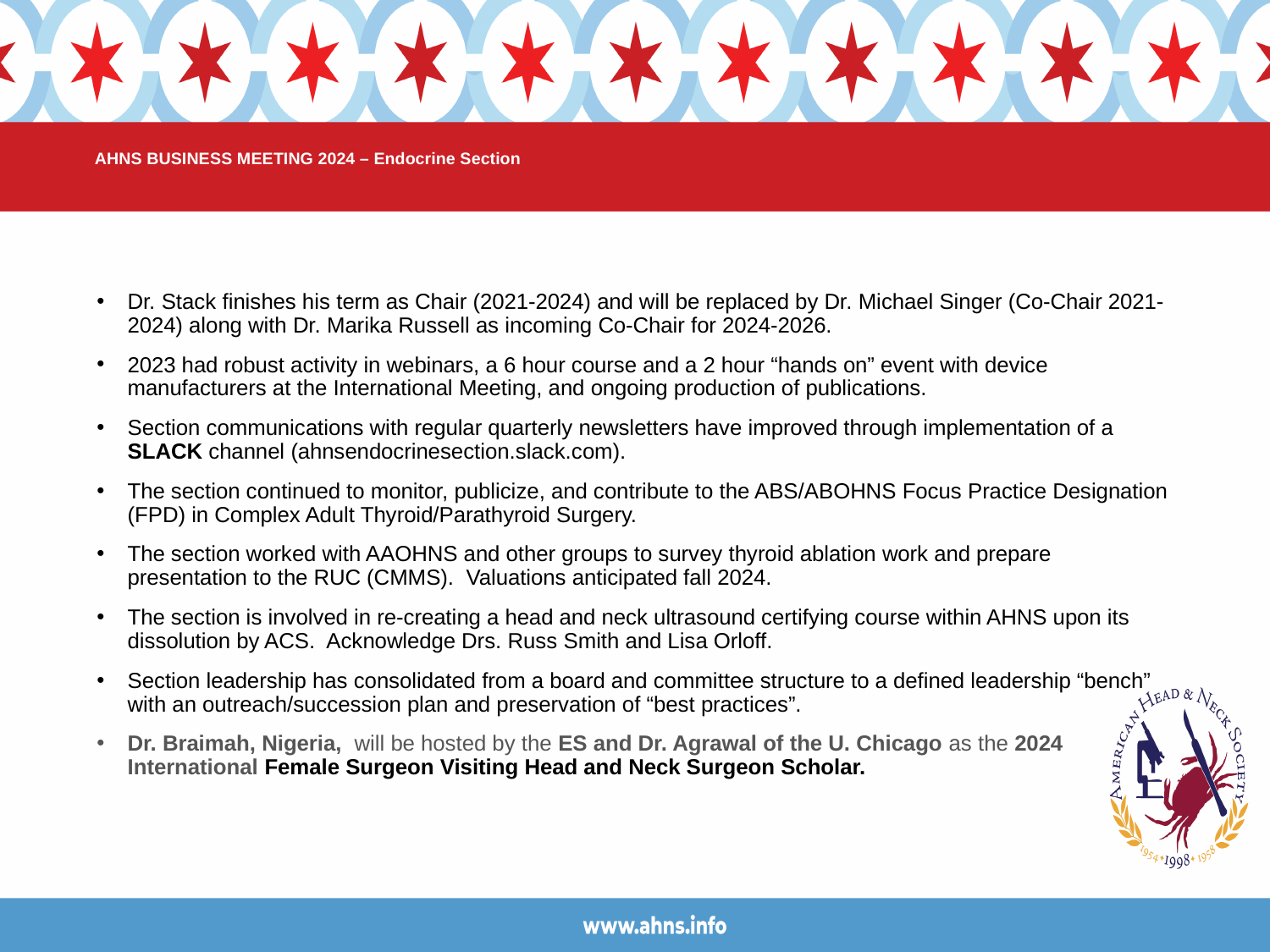

# AHNS BUSINESS MEETING 2024 – Endocrine Section
Dr. Stack finishes his term as Chair (2021-2024) and will be replaced by Dr. Michael Singer (Co-Chair 2021-2024) along with Dr. Marika Russell as incoming Co-Chair for 2024-2026.
2023 had robust activity in webinars, a 6 hour course and a 2 hour “hands on” event with device manufacturers at the International Meeting, and ongoing production of publications.
Section communications with regular quarterly newsletters have improved through implementation of a SLACK channel (ahnsendocrinesection.slack.com).
The section continued to monitor, publicize, and contribute to the ABS/ABOHNS Focus Practice Designation (FPD) in Complex Adult Thyroid/Parathyroid Surgery.
The section worked with AAOHNS and other groups to survey thyroid ablation work and prepare presentation to the RUC (CMMS).  Valuations anticipated fall 2024.
The section is involved in re-creating a head and neck ultrasound certifying course within AHNS upon its dissolution by ACS.  Acknowledge Drs. Russ Smith and Lisa Orloff.
Section leadership has consolidated from a board and committee structure to a defined leadership “bench” with an outreach/succession plan and preservation of “best practices”.
Dr. Braimah, Nigeria,  will be hosted by the ES and Dr. Agrawal of the U. Chicago as the 2024 International Female Surgeon Visiting Head and Neck Surgeon Scholar.